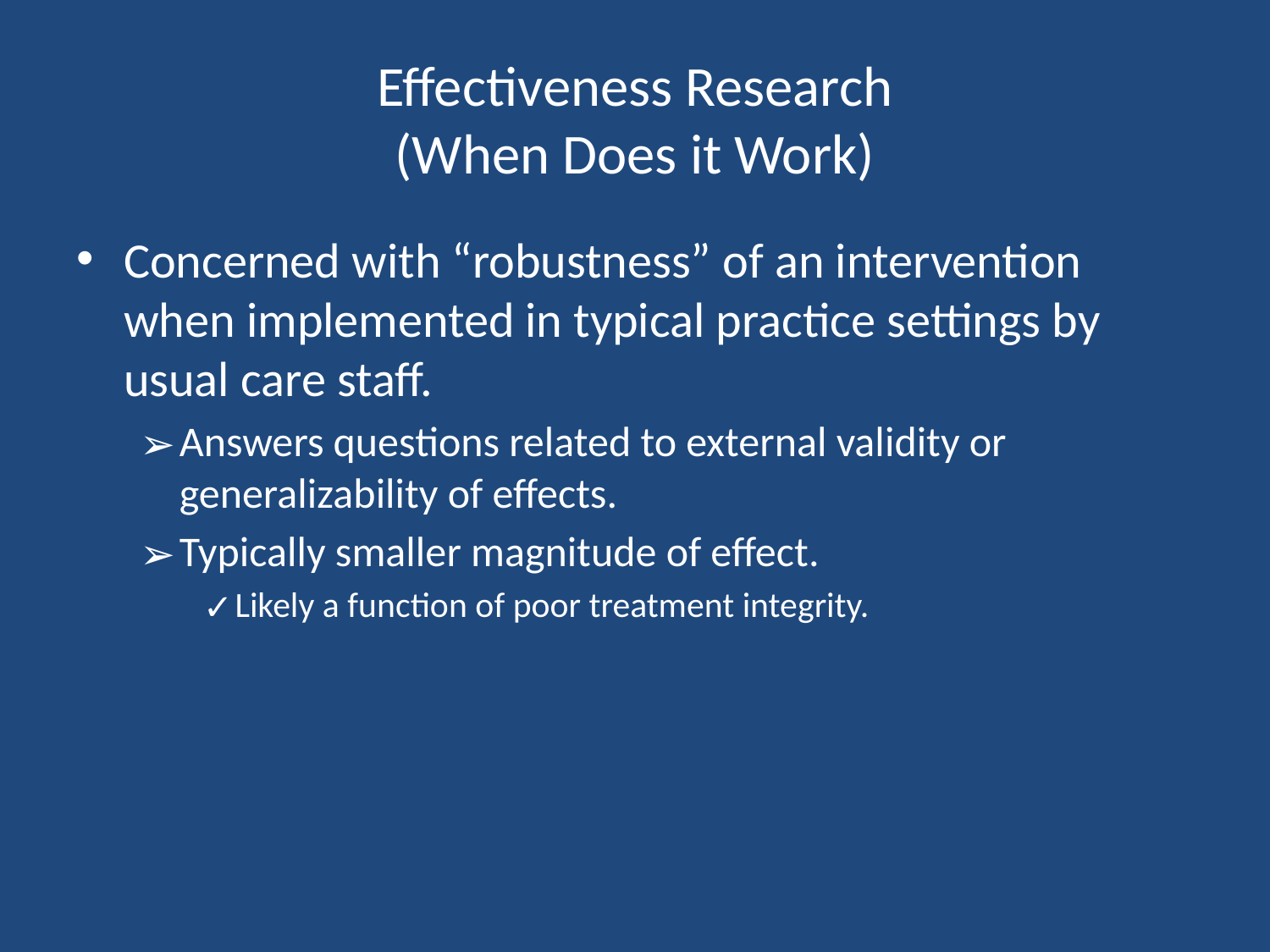

# Effectiveness Research (When Does it Work)
Concerned with “robustness” of an intervention when implemented in typical practice settings by usual care staff.
Answers questions related to external validity or generalizability of effects.
Typically smaller magnitude of effect.
Likely a function of poor treatment integrity.